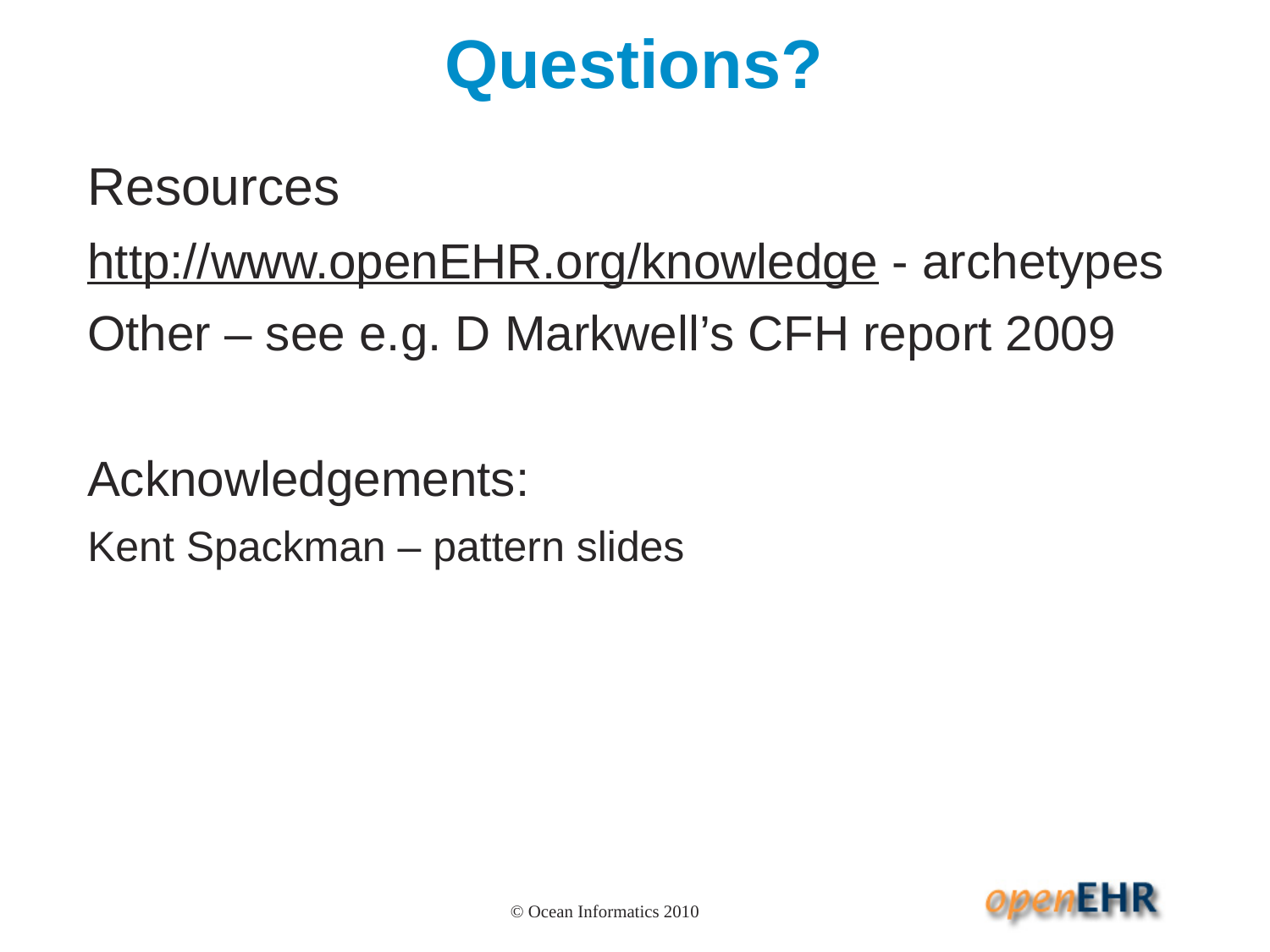

# Questions?
Resources
http://www.openEHR.org/knowledge - archetypes
Other – see e.g. D Markwell’s CFH report 2009

Acknowledgements:
Kent Spackman – pattern slides